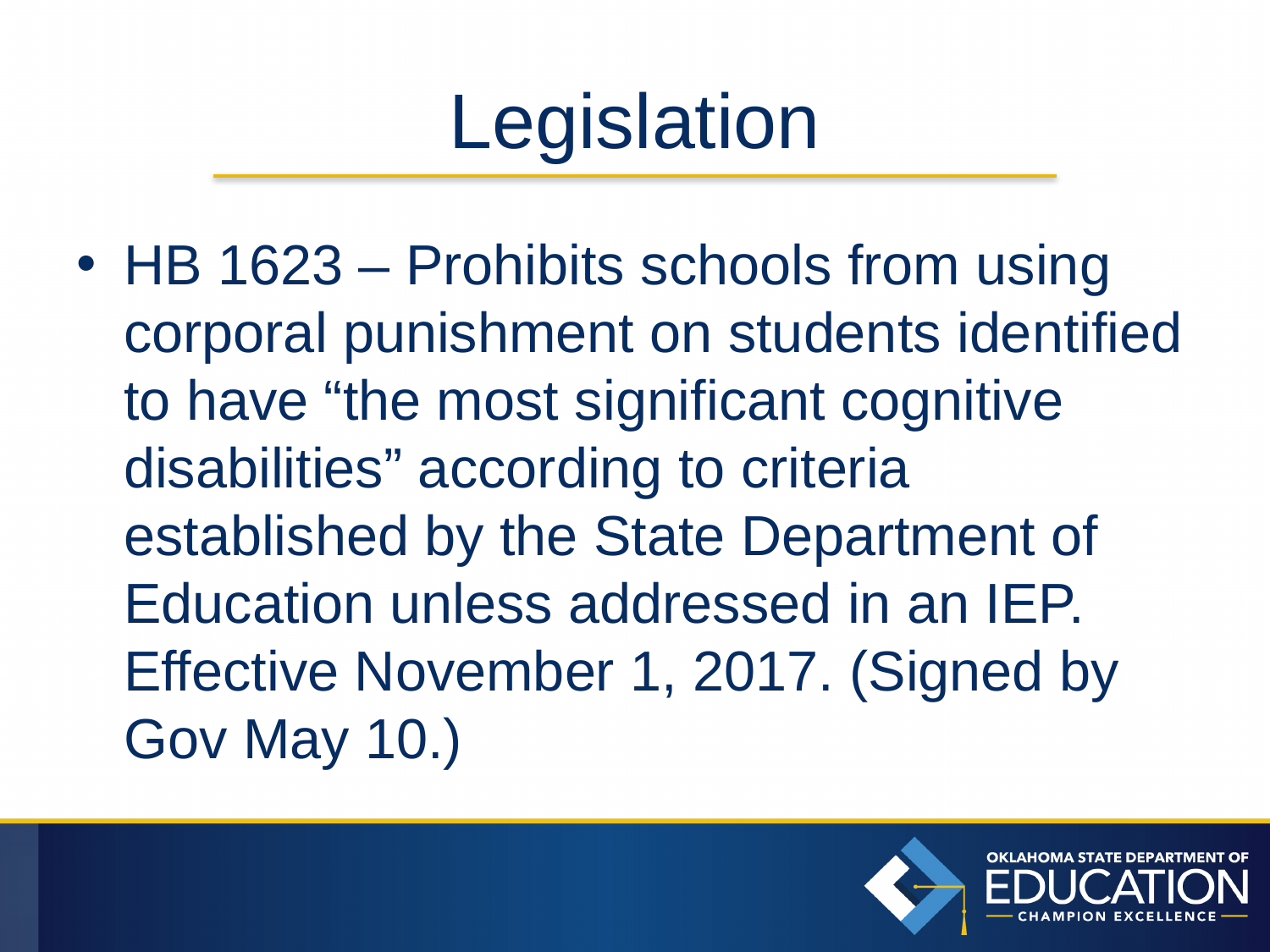

# Legislation
HB 1623 – Prohibits schools from using corporal punishment on students identified to have “the most significant cognitive disabilities” according to criteria established by the State Department of Education unless addressed in an IEP. Effective November 1, 2017. (Signed by Gov May 10.)